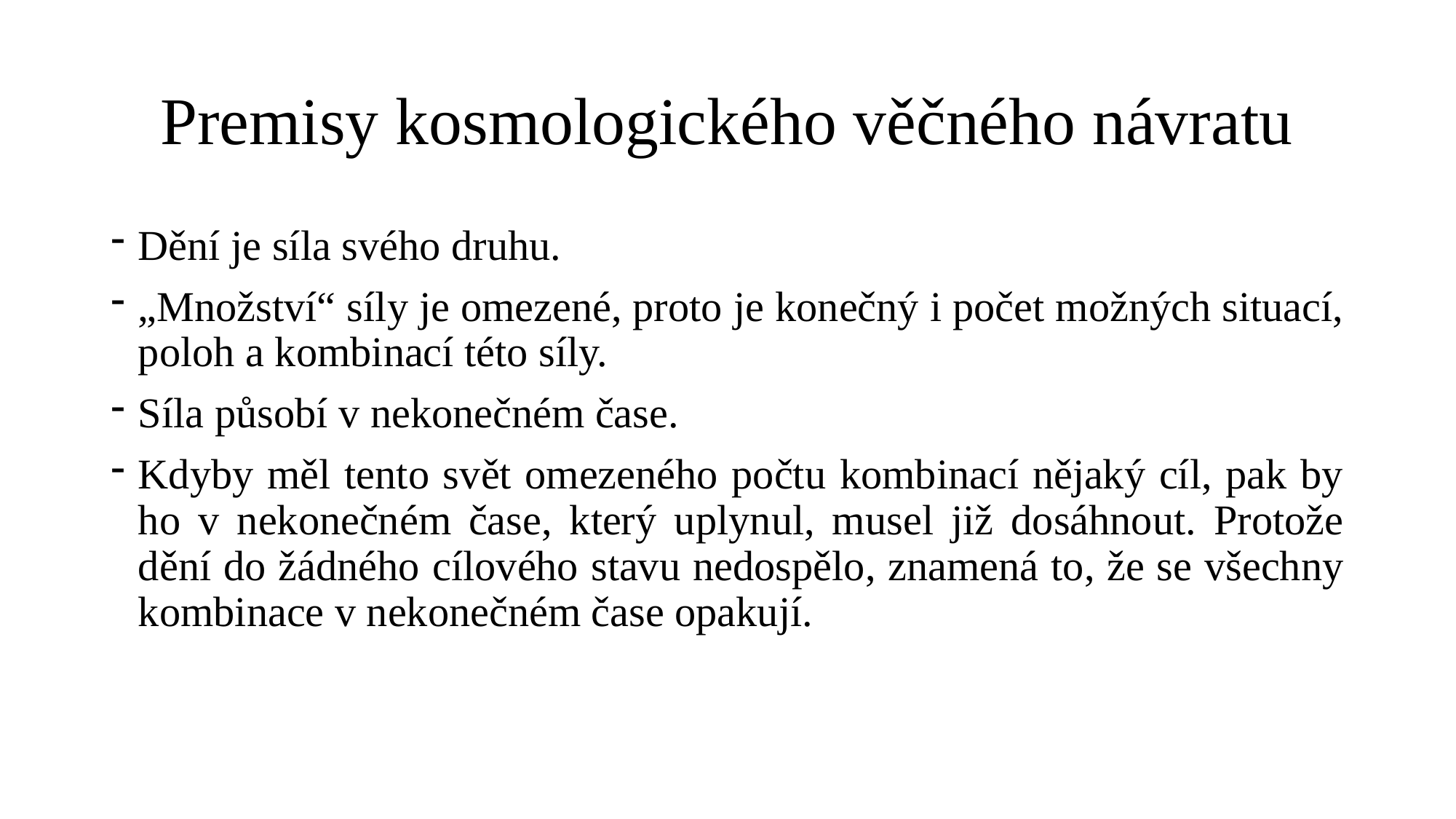

# Premisy kosmologického věčného návratu
Dění je síla svého druhu.
„Množství“ síly je omezené, proto je konečný i počet možných situací, poloh a kombinací této síly.
Síla působí v nekonečném čase.
Kdyby měl tento svět omezeného počtu kombinací nějaký cíl, pak by ho v nekonečném čase, který uplynul, musel již dosáhnout. Protože dění do žádného cílového stavu nedospělo, znamená to, že se všechny kombinace v nekonečném čase opakují.